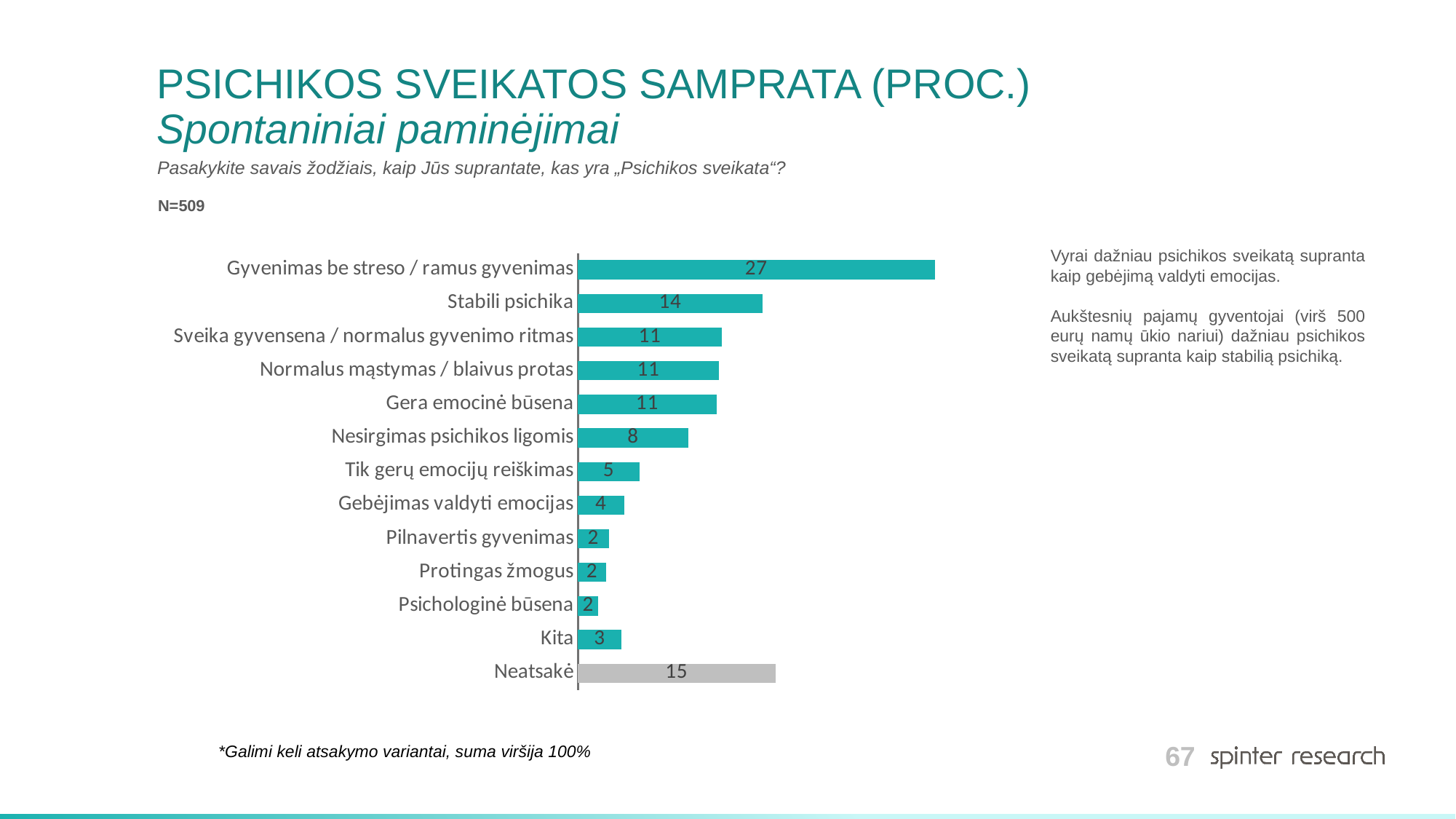

# PSICHIKOS SVEIKATOS SAMPRATA (PROC.) Spontaniniai paminėjimai
Pasakykite savais žodžiais, kaip Jūs suprantate, kas yra „Psichikos sveikata“?
N=509

### Chart

| Category | Series 1 |
|---|---|
| Gyvenimas be streso / ramus gyvenimas | 27.308447937131632 |
| Stabili psichika | 14.145383104125736 |
| Sveika gyvensena / normalus gyvenimo ritmas | 11.00196463654224 |
| Normalus mąstymas / blaivus protas | 10.805500982318271 |
| Gera emocinė būsena | 10.609037328094303 |
| Nesirgimas psichikos ligomis | 8.447937131630647 |
| Tik gerų emocijų reiškimas | 4.715127701375246 |
| Gebėjimas valdyti emocijas | 3.536345776031434 |
| Pilnavertis gyvenimas | 2.357563850687623 |
| Protingas žmogus | 2.161100196463654 |
| Psichologinė būsena | 1.5717092337917484 |
| Kita | 3.3398821218074657 |
| Neatsakė | 15.12770137524558 |
Vyrai dažniau psichikos sveikatą supranta kaip gebėjimą valdyti emocijas.

Aukštesnių pajamų gyventojai (virš 500 eurų namų ūkio nariui) dažniau psichikos sveikatą supranta kaip stabilią psichiką.

*Galimi keli atsakymo variantai, suma viršija 100%